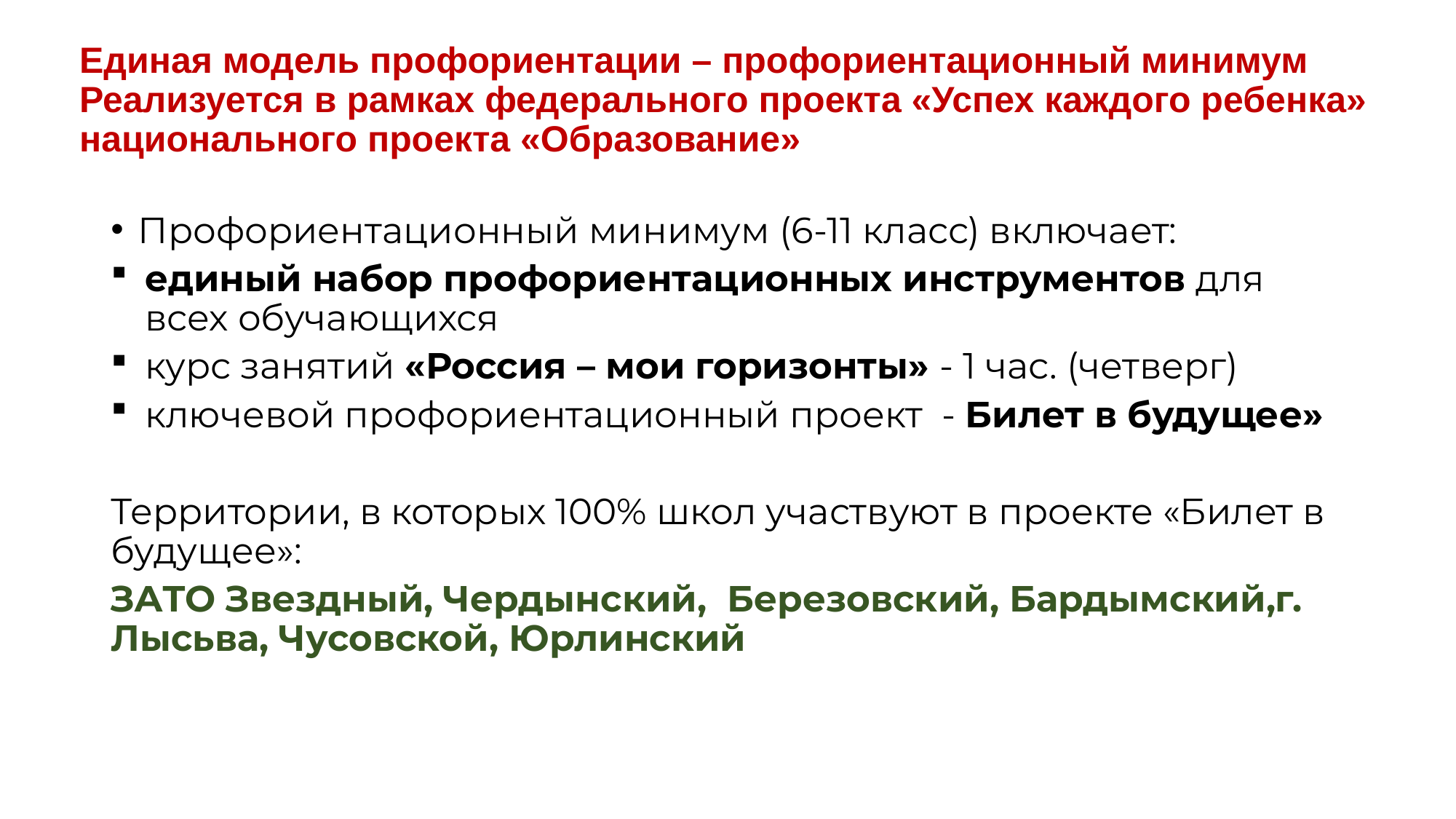

# Единая модель профориентации – профориентационный минимум Реализуется в рамках федерального проекта «Успех каждого ребенка» национального проекта «Образование»
Профориентационный минимум (6-11 класс) включает:
единый набор профориентационных инструментов для всех обучающихся
курс занятий «Россия – мои горизонты» - 1 час. (четверг)
ключевой профориентационный проект  - Билет в будущее»

Территории, в которых 100% школ участвуют в проекте «Билет в будущее»:
ЗАТО Звездный, Чердынский,  Березовский, Бардымский,г. Лысьва, Чусовской, Юрлинский